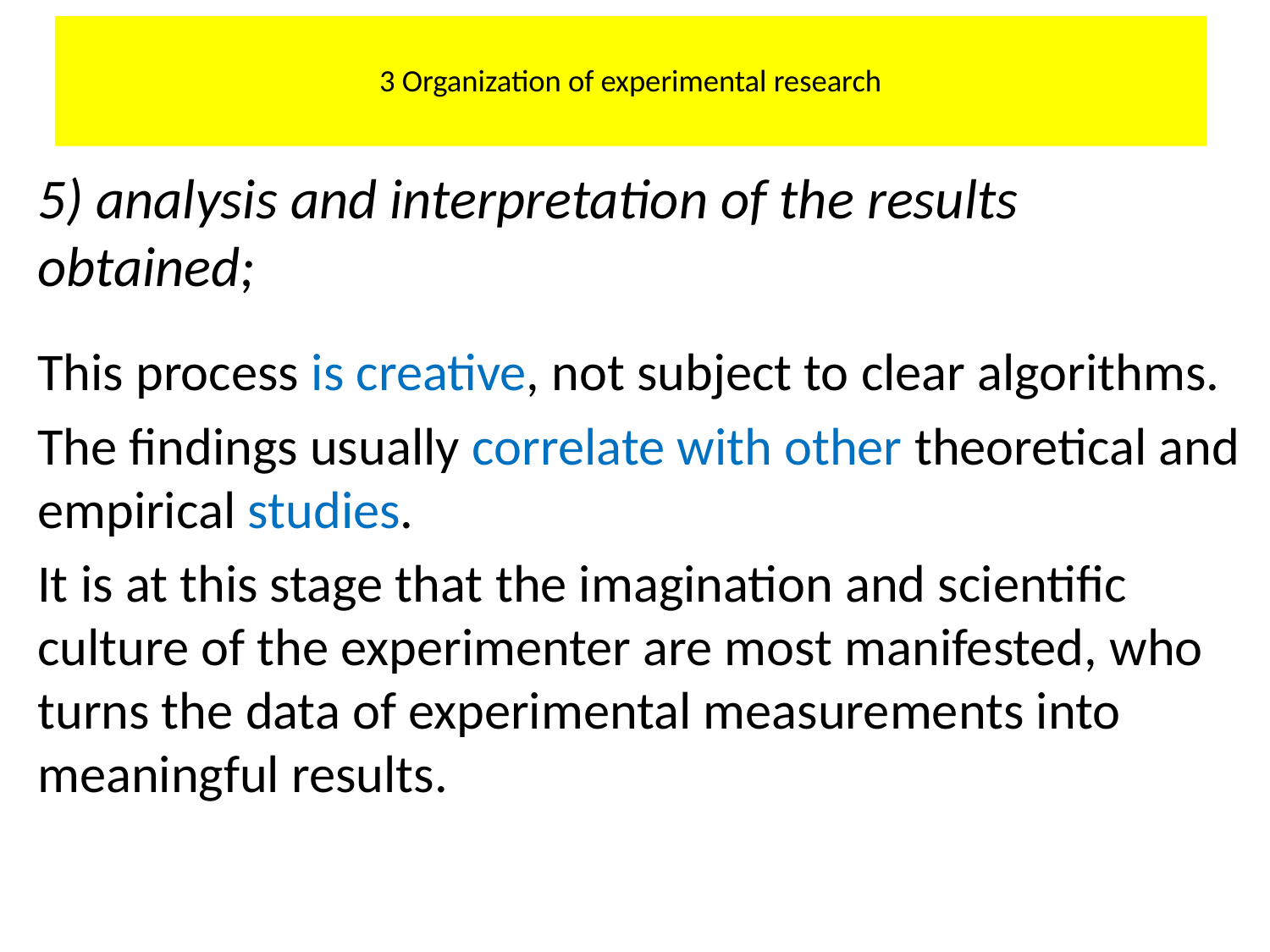

# 3 Organization of experimental research
5) analysis and interpretation of the results obtained;

This process is creative, not subject to clear algorithms.
The findings usually correlate with other theoretical and empirical studies.
It is at this stage that the imagination and scientific culture of the experimenter are most manifested, who turns the data of experimental measurements into meaningful results.